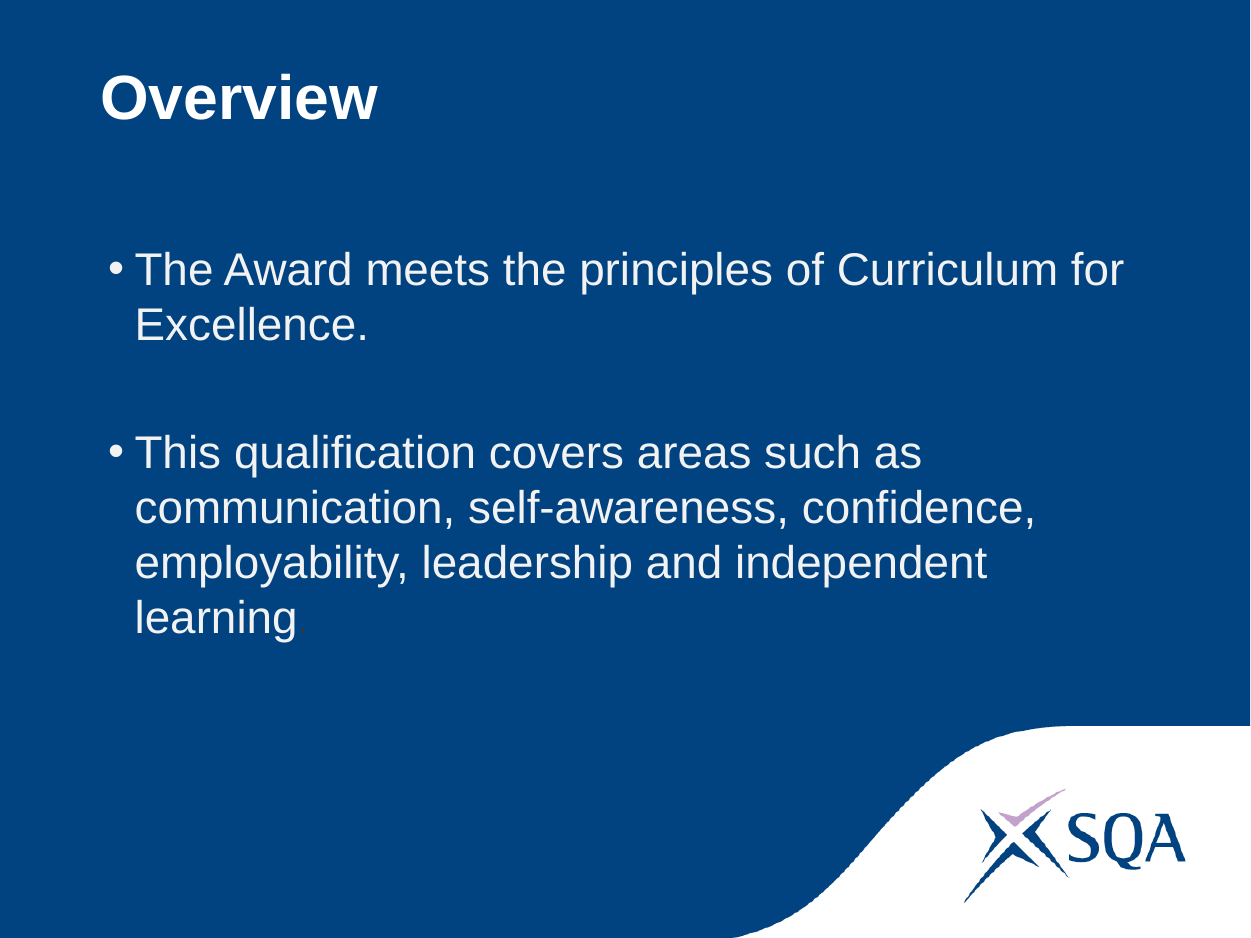

# Overview
The Award meets the principles of Curriculum for Excellence.

This qualification covers areas such as communication, self-awareness, confidence, employability, leadership and independent learning.